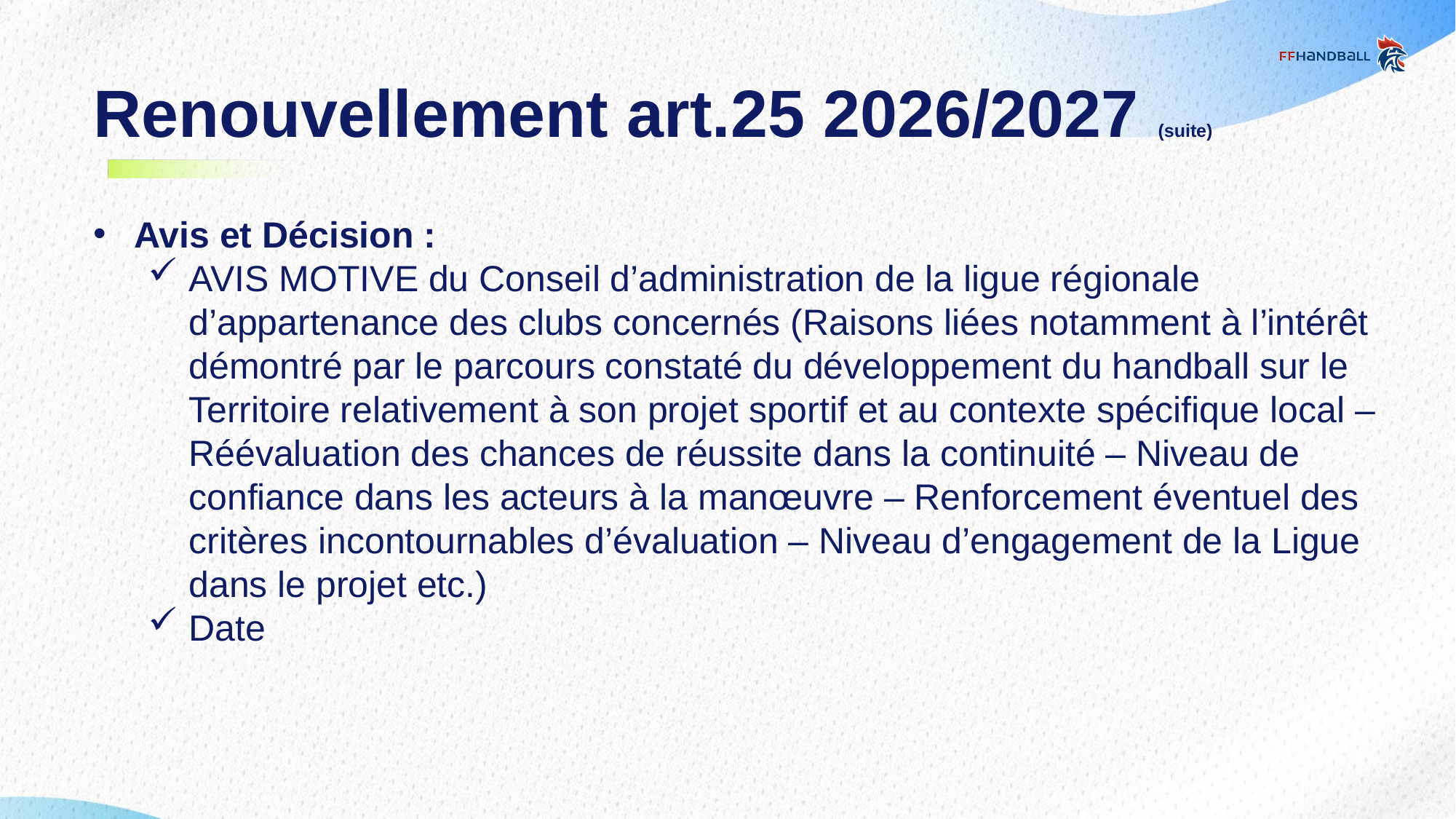

# Renouvellement art.25 2026/2027 (suite)
Avis et Décision :
AVIS MOTIVE du Conseil d’administration de la ligue régionale d’appartenance des clubs concernés (Raisons liées notamment à l’intérêt démontré par le parcours constaté du développement du handball sur le Territoire relativement à son projet sportif et au contexte spécifique local – Réévaluation des chances de réussite dans la continuité – Niveau de confiance dans les acteurs à la manœuvre – Renforcement éventuel des critères incontournables d’évaluation – Niveau d’engagement de la Ligue dans le projet etc.)
Date